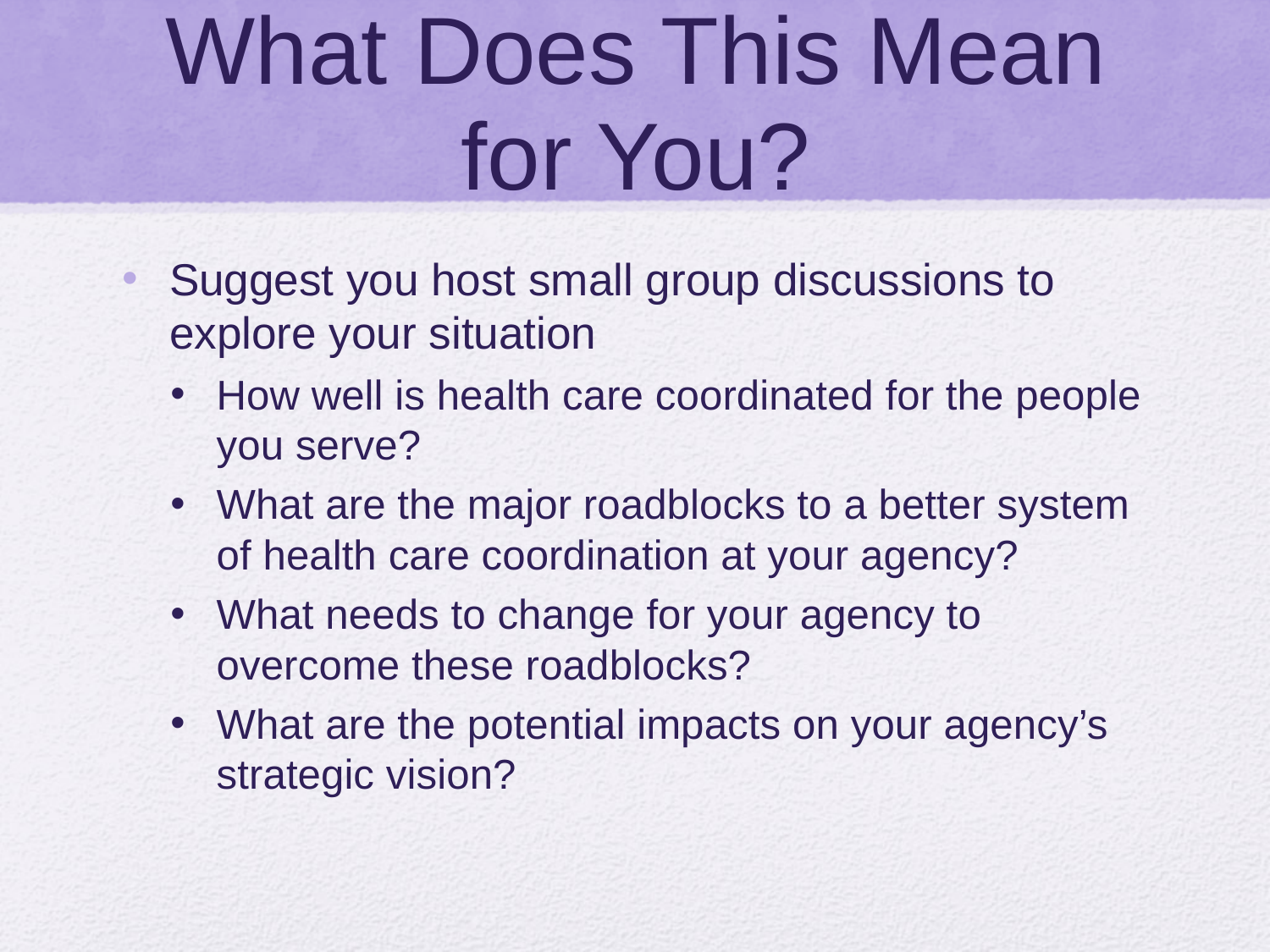

# What Does This Mean for You?
Suggest you host small group discussions to explore your situation
How well is health care coordinated for the people you serve?
What are the major roadblocks to a better system of health care coordination at your agency?
What needs to change for your agency to overcome these roadblocks?
What are the potential impacts on your agency’s strategic vision?